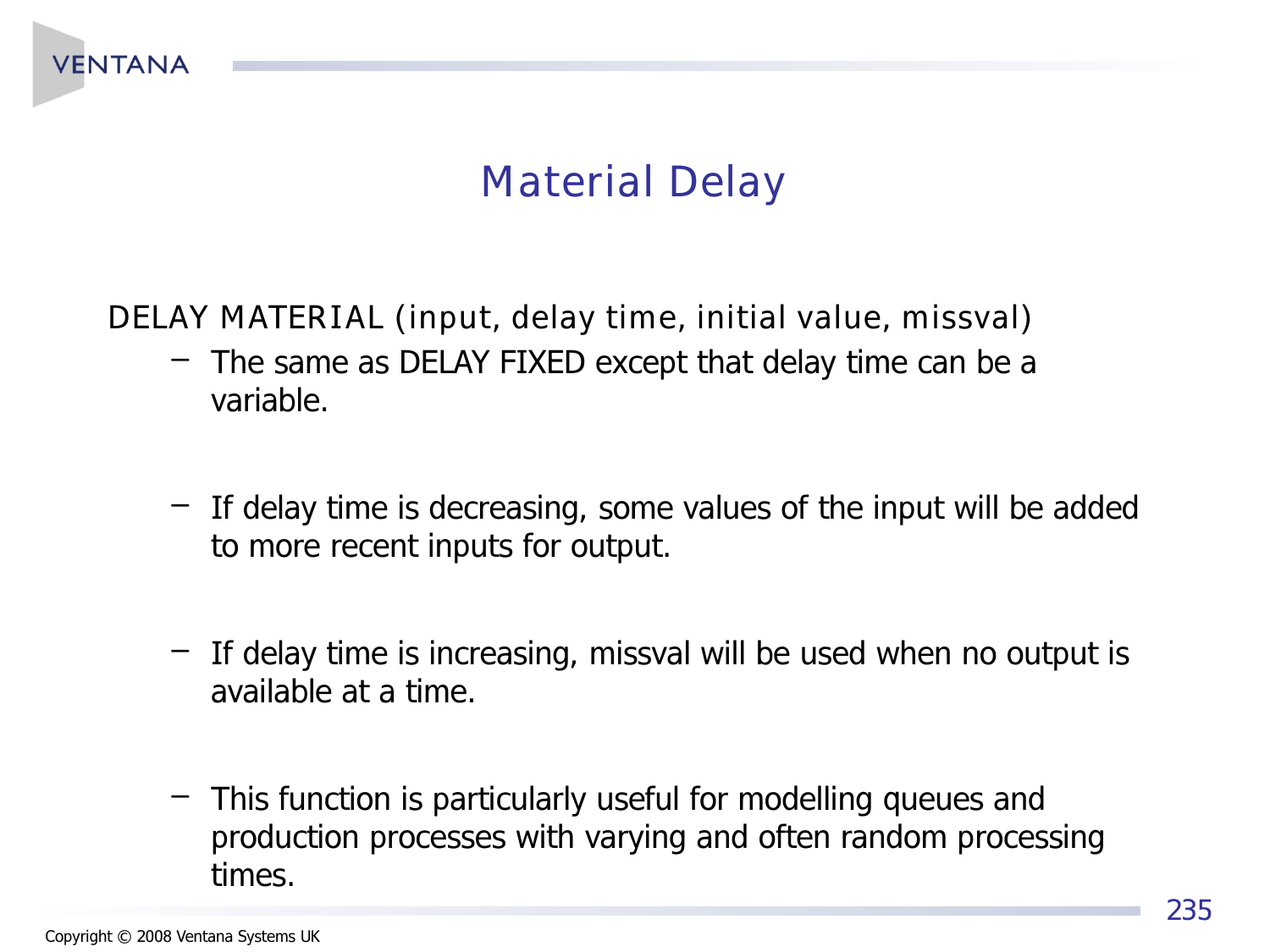

# Material Delay
DELAY MATERIAL (input, delay time, initial value, missval)
The same as DELAY FIXED except that delay time can be a variable.

If delay time is decreasing, some values of the input will be added to more recent inputs for output.

If delay time is increasing, missval will be used when no output is available at a time.

This function is particularly useful for modelling queues and production processes with varying and often random processing times.